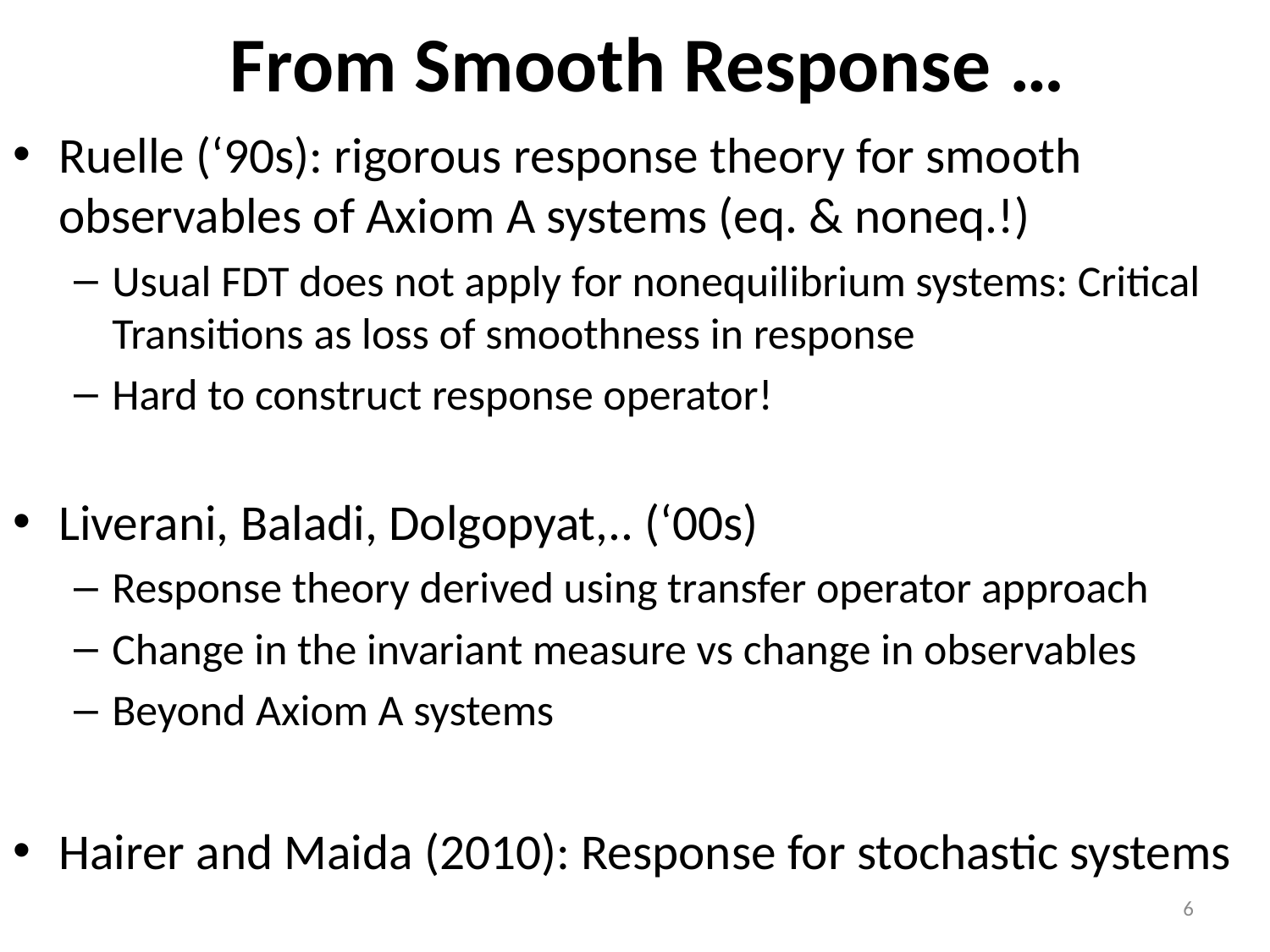

# From Smooth Response …
Ruelle (‘90s): rigorous response theory for smooth observables of Axiom A systems (eq. & noneq.!)
Usual FDT does not apply for nonequilibrium systems: Critical Transitions as loss of smoothness in response
Hard to construct response operator!

Liverani, Baladi, Dolgopyat,.. (‘00s)
Response theory derived using transfer operator approach
Change in the invariant measure vs change in observables
Beyond Axiom A systems

Hairer and Maida (2010): Response for stochastic systems
6